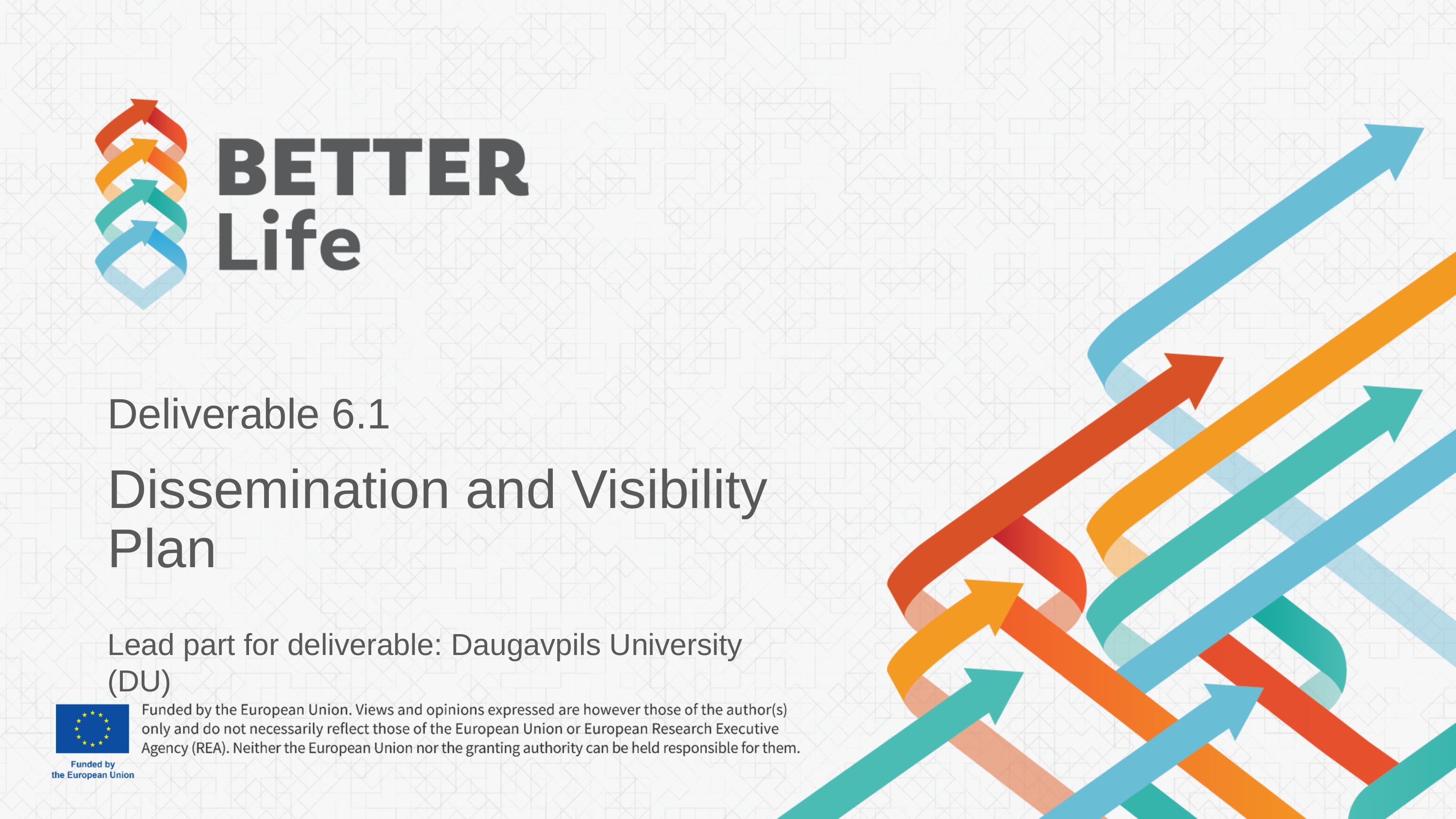

Deliverable 6.1

Dissemination and Visibility Plan
Lead part for deliverable: Daugavpils University (DU)